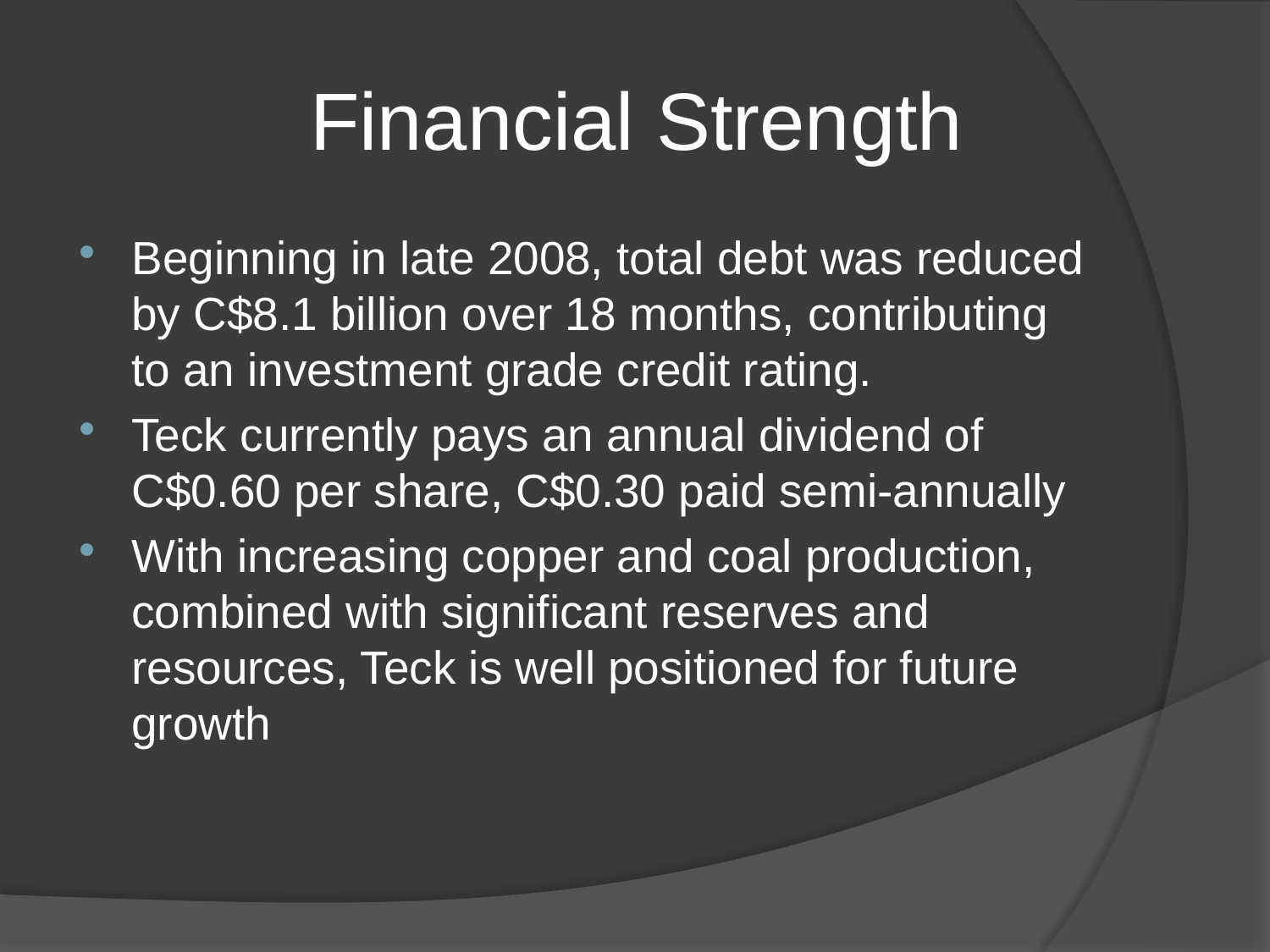

# Financial Strength
Beginning in late 2008, total debt was reduced by C$8.1 billion over 18 months, contributing to an investment grade credit rating.
Teck currently pays an annual dividend of C$0.60 per share, C$0.30 paid semi-annually
With increasing copper and coal production, combined with significant reserves and resources, Teck is well positioned for future growth